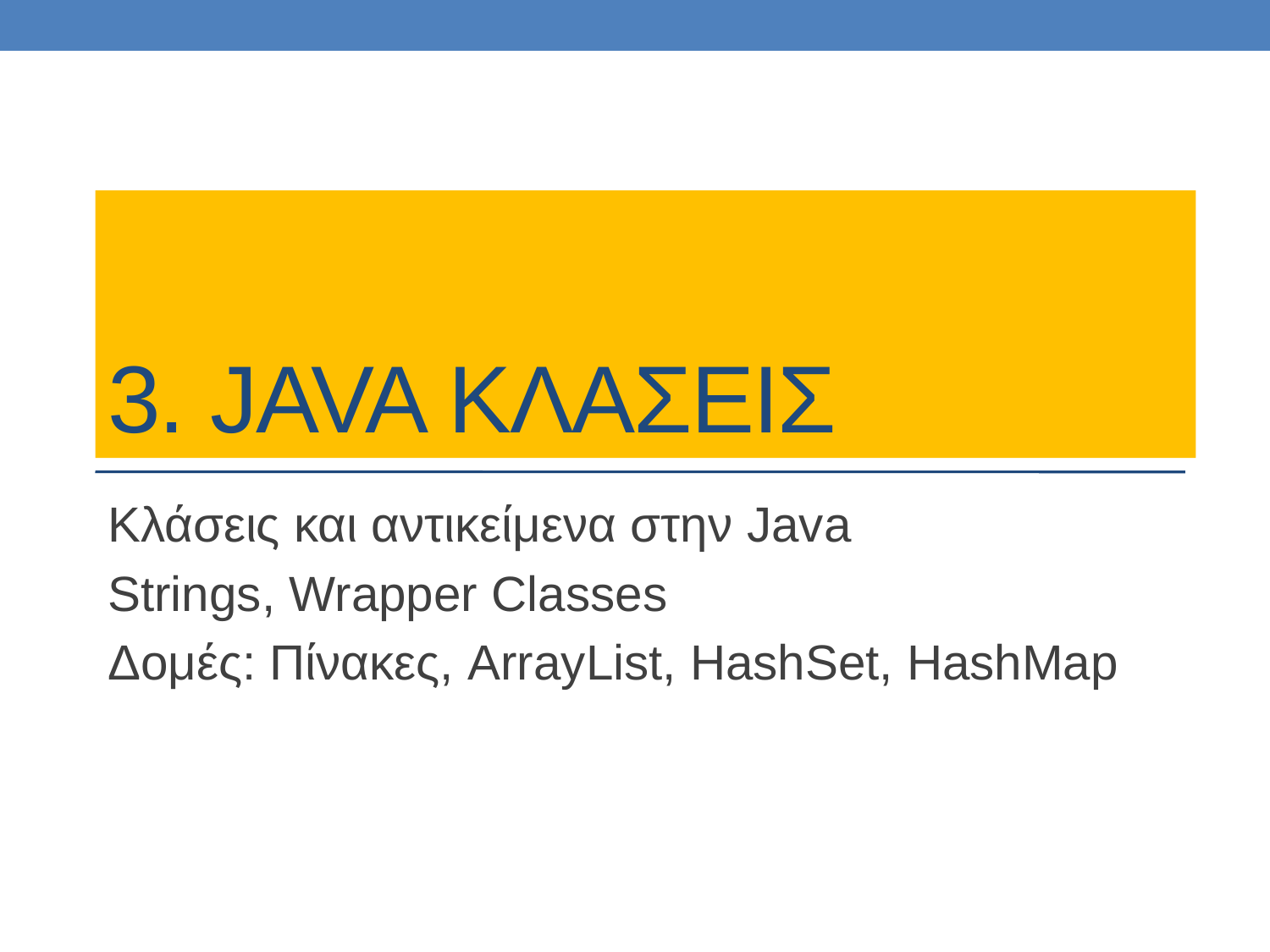

# 3. JAVA ΚΛΑΣΕΙΣ
Κλάσεις και αντικείμενα στην Java
Strings, Wrapper Classes
Δομές: Πίνακες, ArrayList, HashSet, HashMap